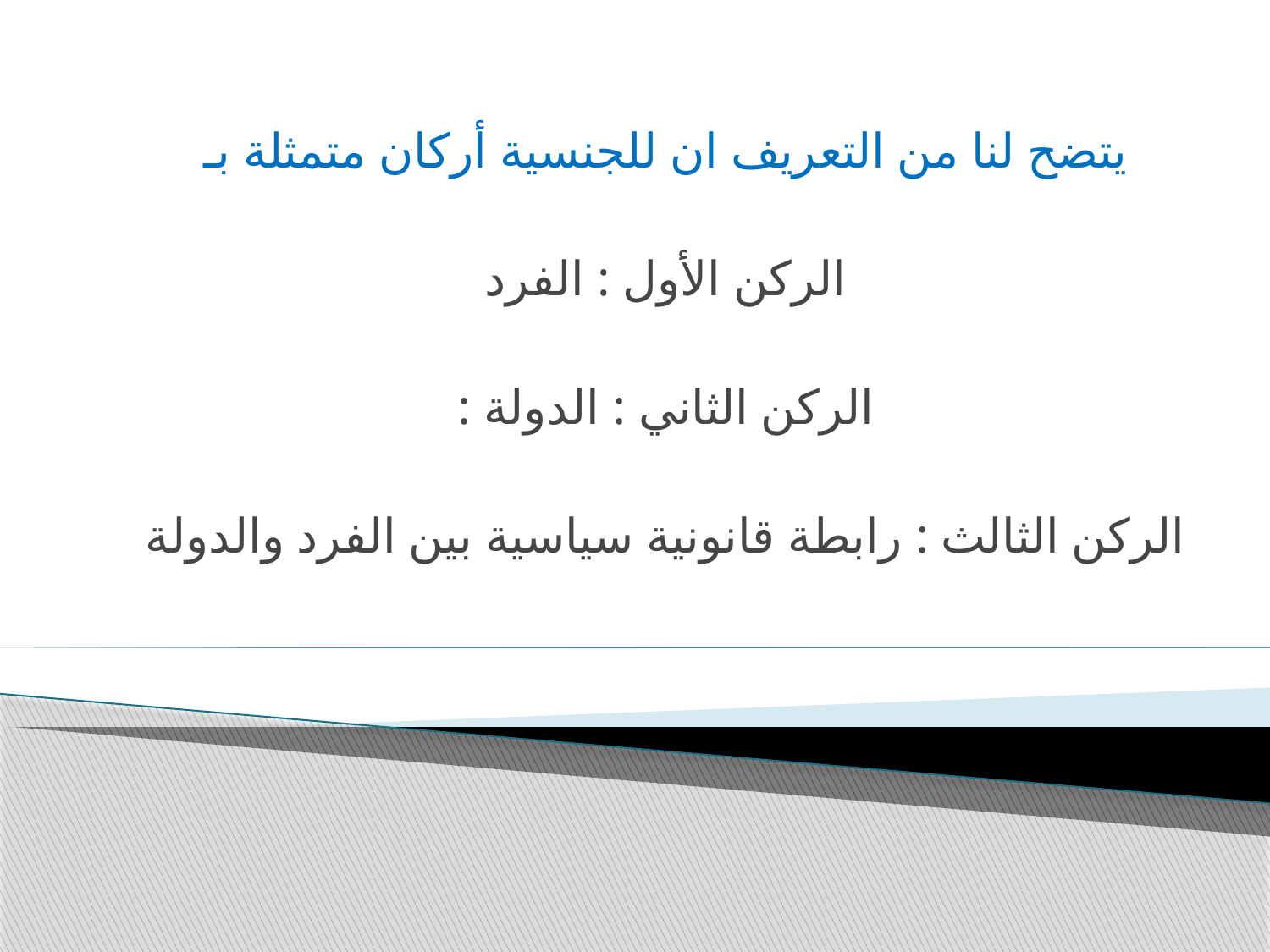

#

يتضح لنا من التعريف ان للجنسية أركان متمثلة بـ

الركن الأول : الفرد

الركن الثاني : الدولة :

الركن الثالث : رابطة قانونية سياسية بين الفرد والدولة